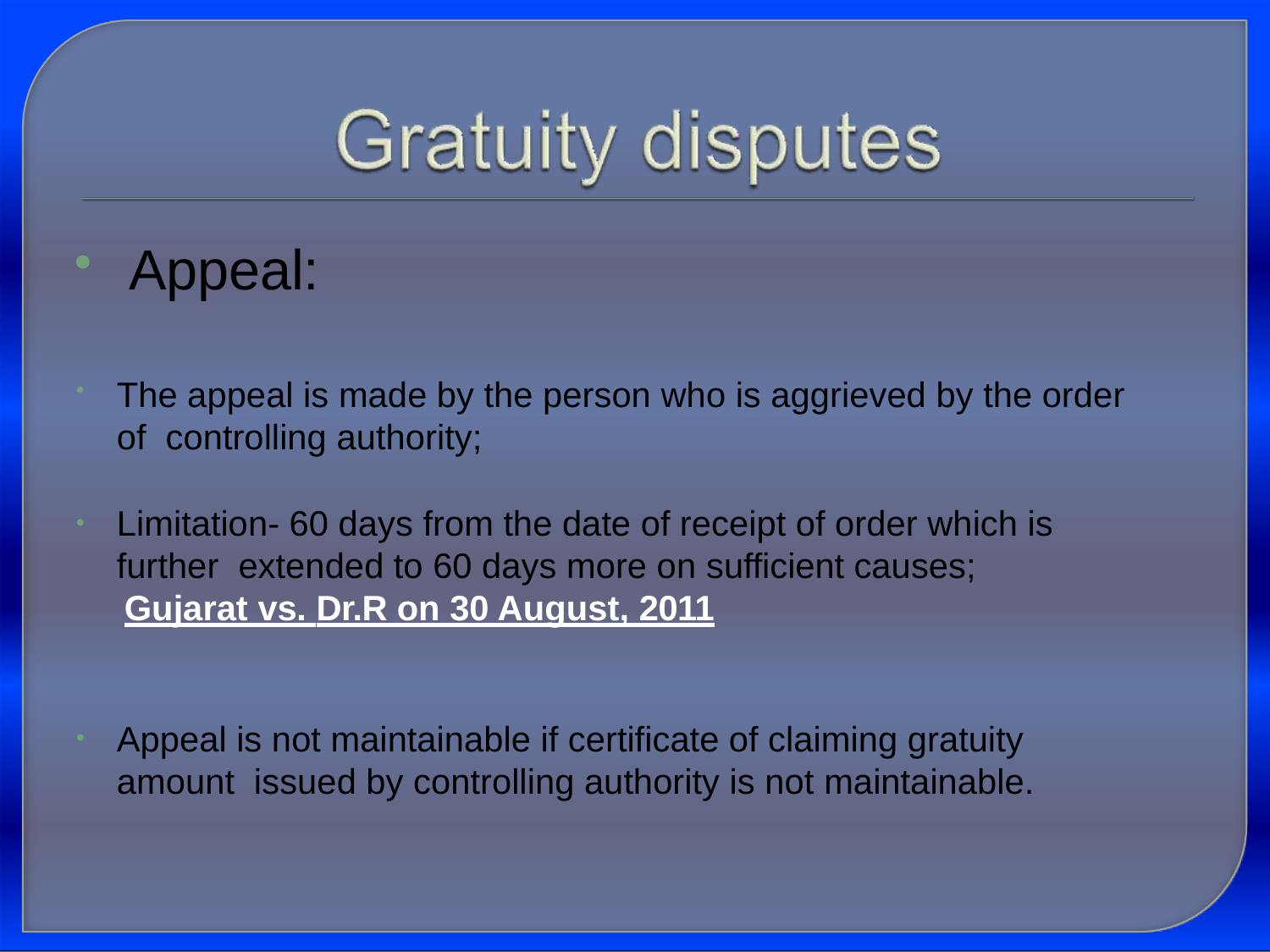

Appeal:

The appeal is made by the person who is aggrieved by the order of  controlling authority;

Limitation- 60 days from the date of receipt of order which is further  extended to 60 days more on sufficient causes;
Gujarat vs. Dr.R on 30 August, 2011

Appeal is not maintainable if certificate of claiming gratuity amount  issued by controlling authority is not maintainable.